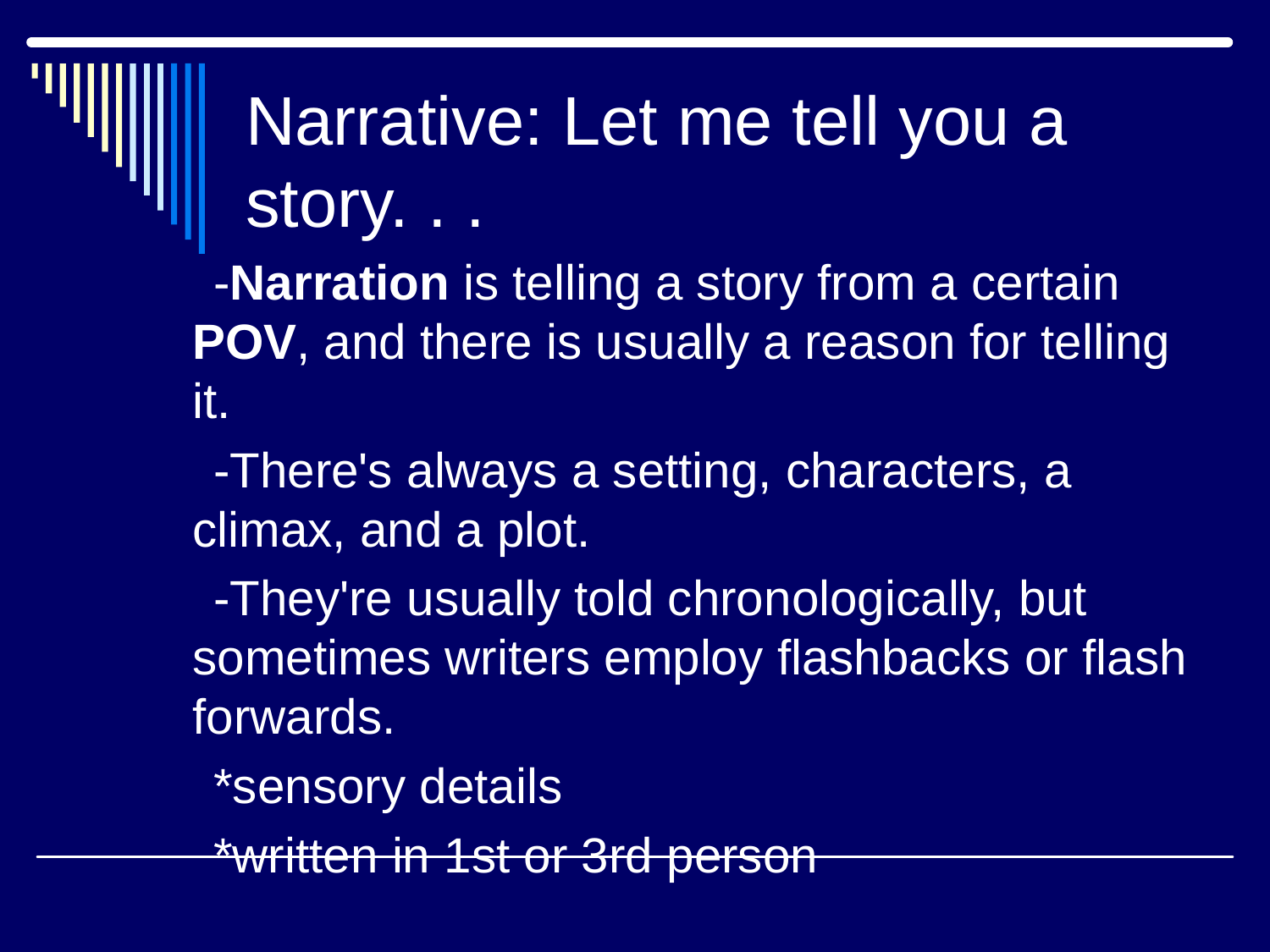

# Narrative: Let me tell you a story. . .
-Narration is telling a story from a certain POV, and there is usually a reason for telling it.
-There's always a setting, characters, a climax, and a plot.
-They're usually told chronologically, but sometimes writers employ flashbacks or flash forwards.
*sensory details
*written in 1st or 3rd person